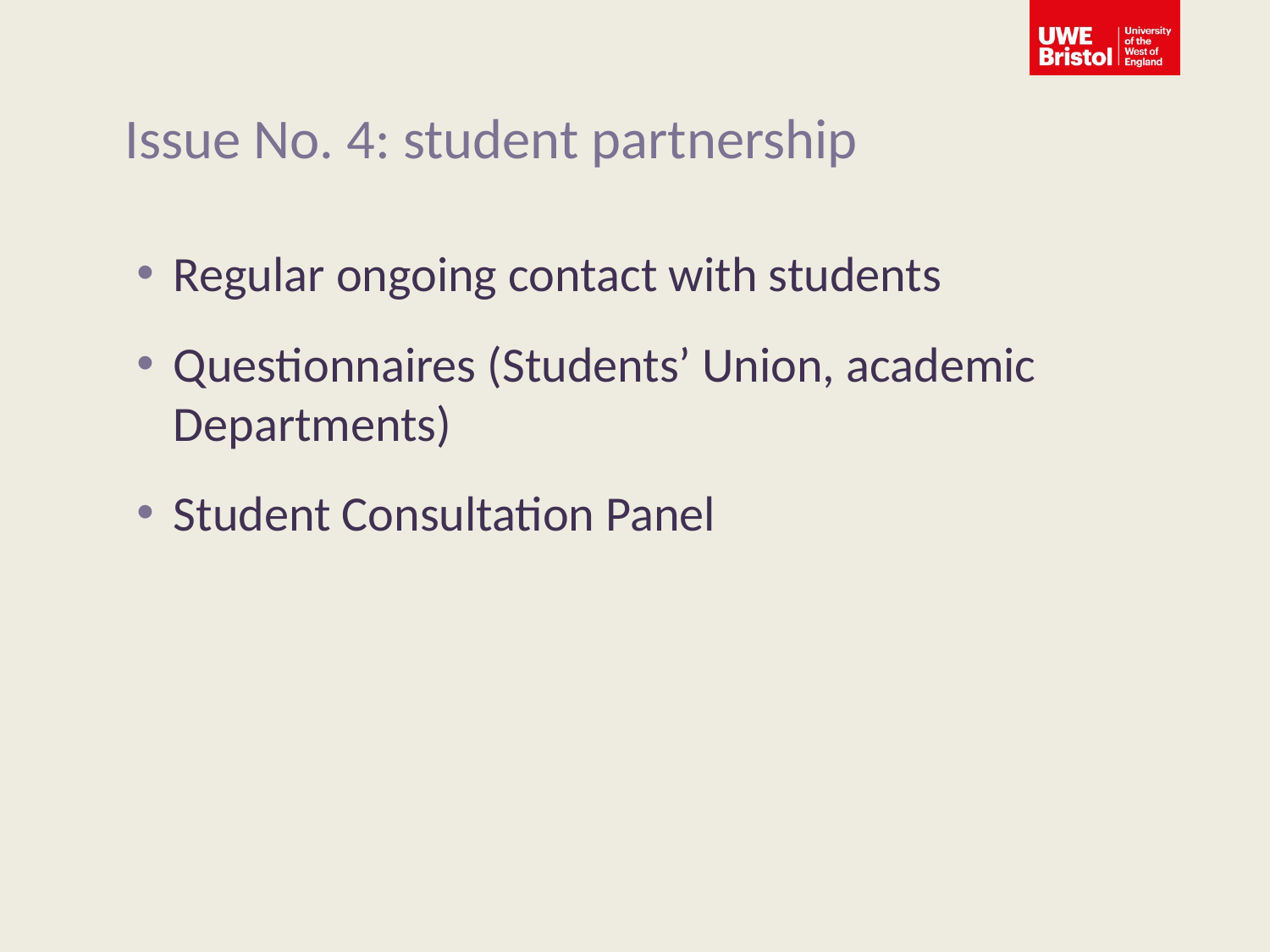

Issue No. 4: student partnership
Regular ongoing contact with students
Questionnaires (Students’ Union, academic Departments)
Student Consultation Panel